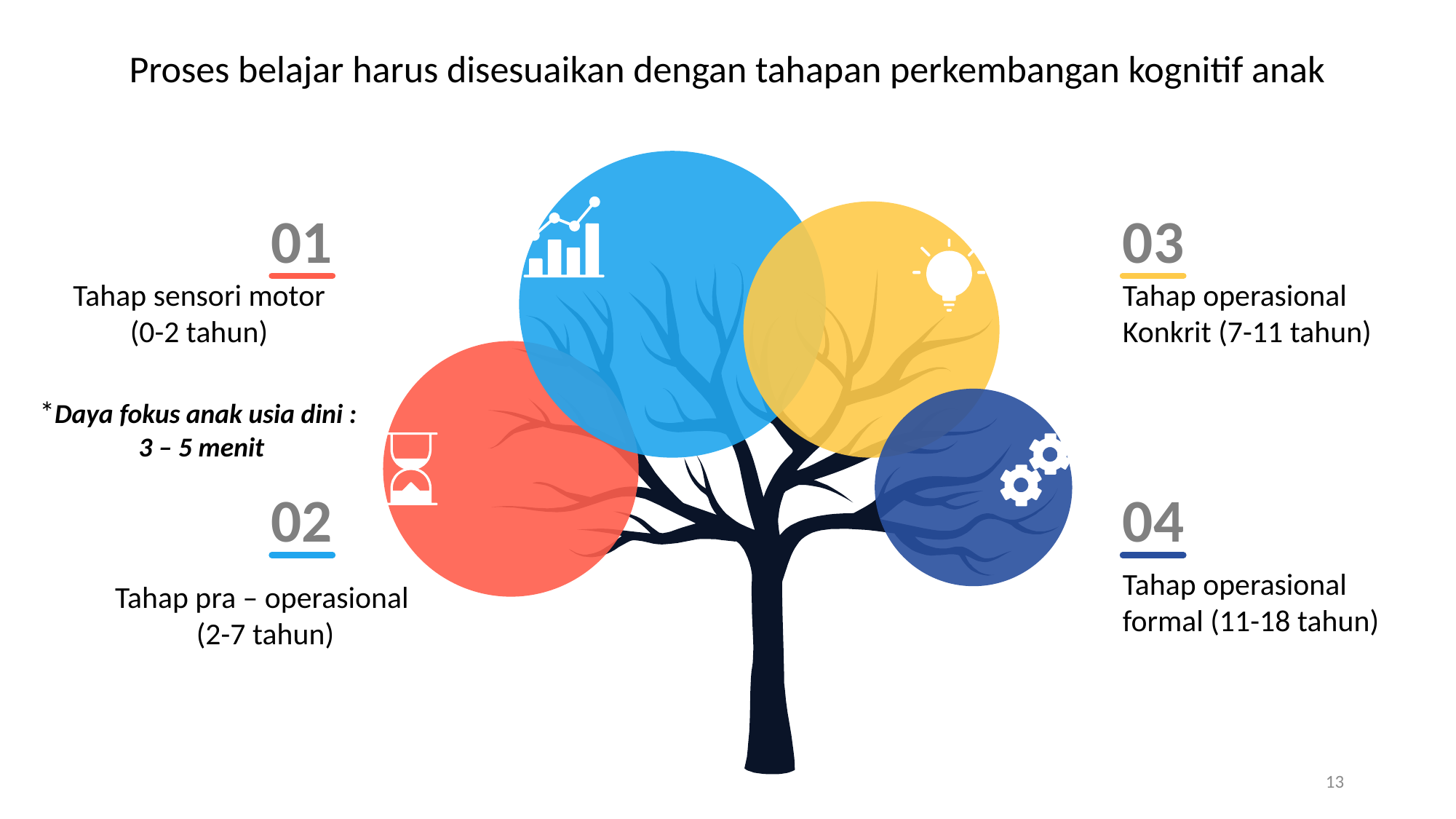

# Proses belajar harus disesuaikan dengan tahapan perkembangan kognitif anak

01
03
Tahap sensori motor (0-2 tahun)

Tahap operasional Konkrit (7-11 tahun)

*Daya fokus anak usia dini :
3 – 5 menit
02
04
Tahap operasional formal (11-18 tahun)

Tahap pra – operasional
(2-7 tahun)

13